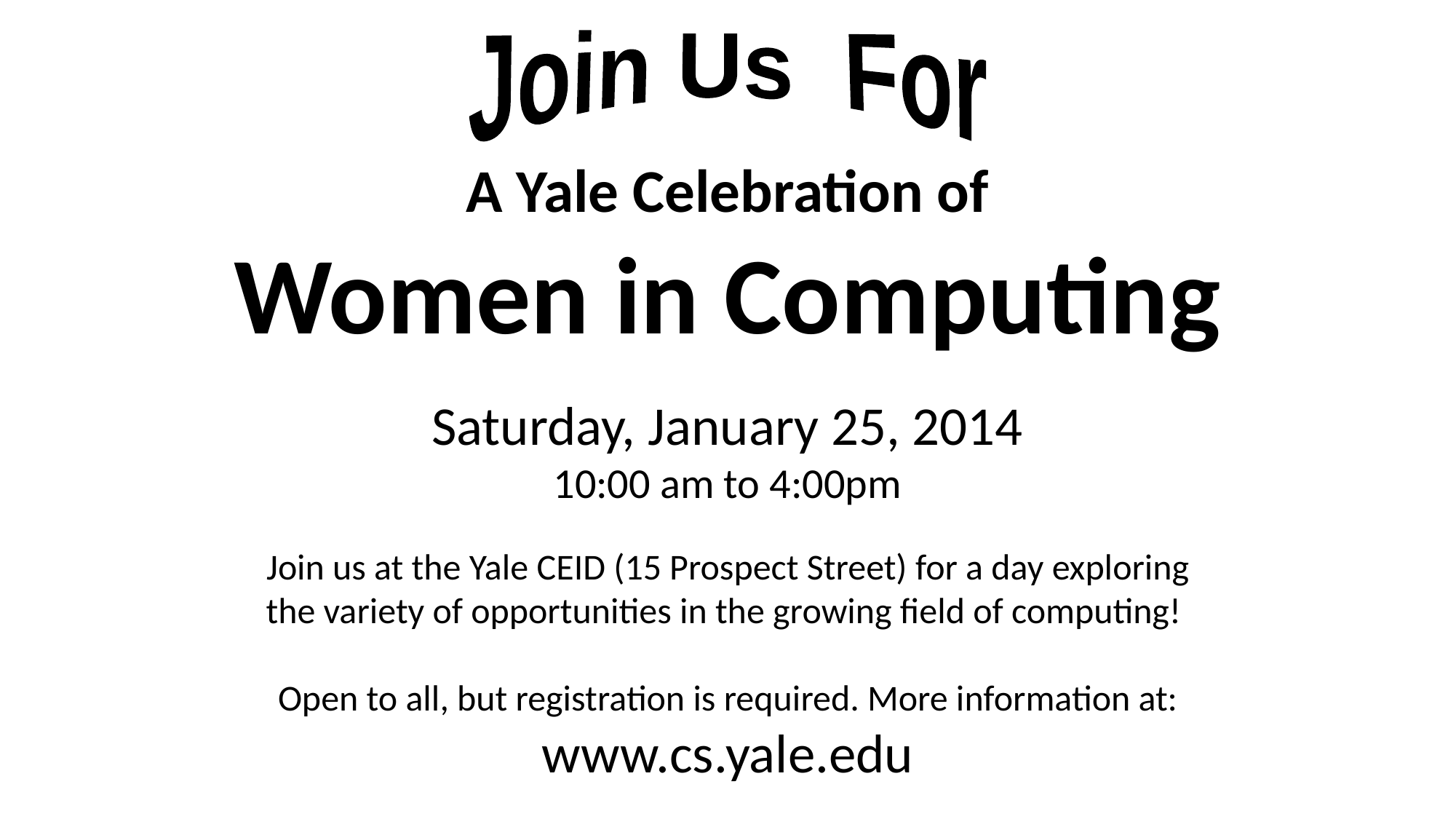

Join Us  For
A Yale Celebration of
Women in Computing
Saturday, January 25, 2014
10:00 am to 4:00pm
Join us at the Yale CEID (15 Prospect Street) for a day exploring the variety of opportunities in the growing field of computing!

Open to all, but registration is required. More information at:
www.cs.yale.edu